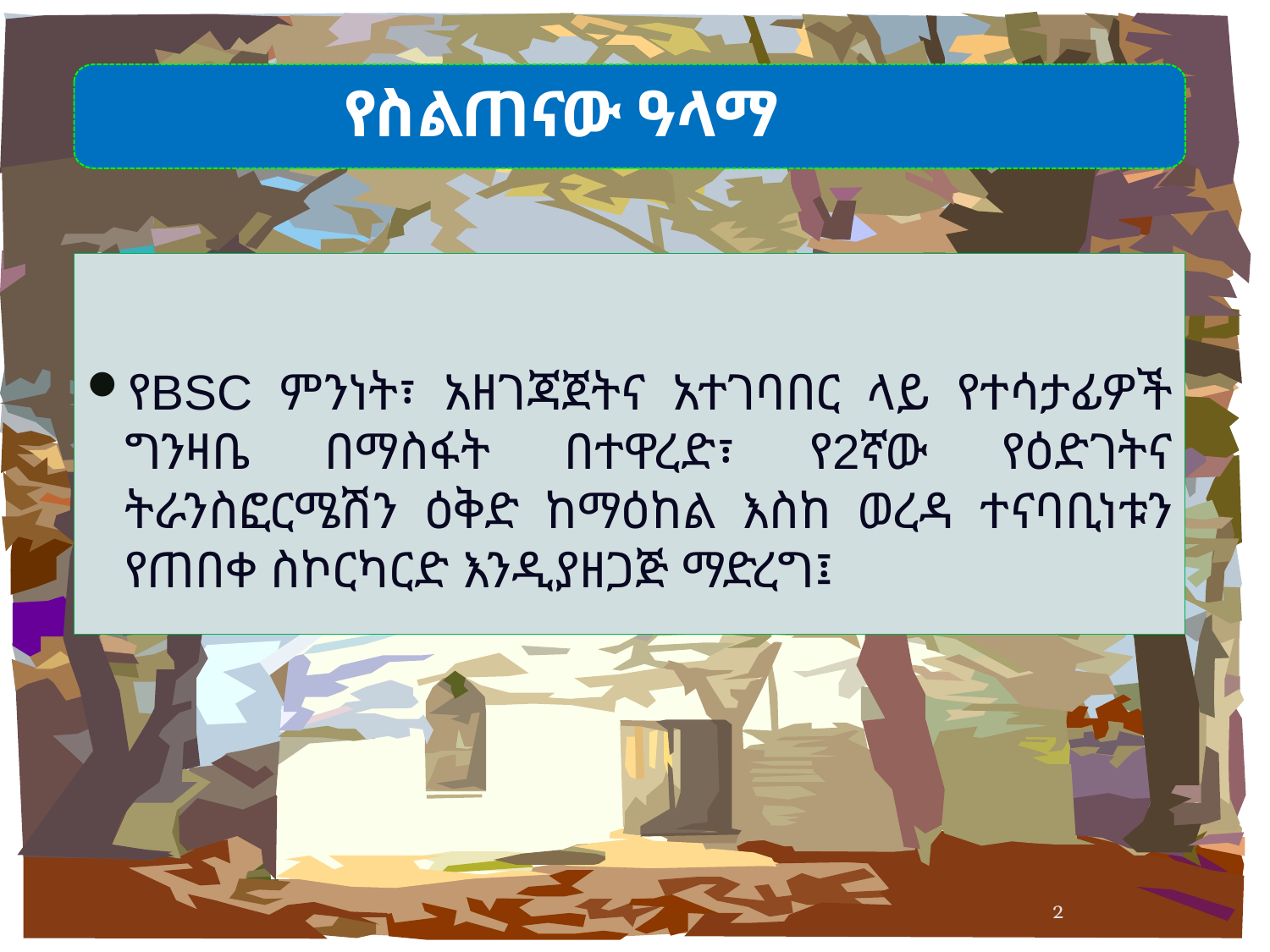

የስልጠናው ዓላማ

የBSC ምንነት፣ አዘገጃጀትና አተገባበር ላይ የተሳታፊዎች ግንዛቤ በማስፋት በተዋረድ፣ የ2ኛው የዕድገትና ትራንስፎርሜሽን ዕቅድ ከማዕከል እስከ ወረዳ ተናባቢነቱን የጠበቀ ስኮርካርድ እንዲያዘጋጅ ማድረግ፤
2